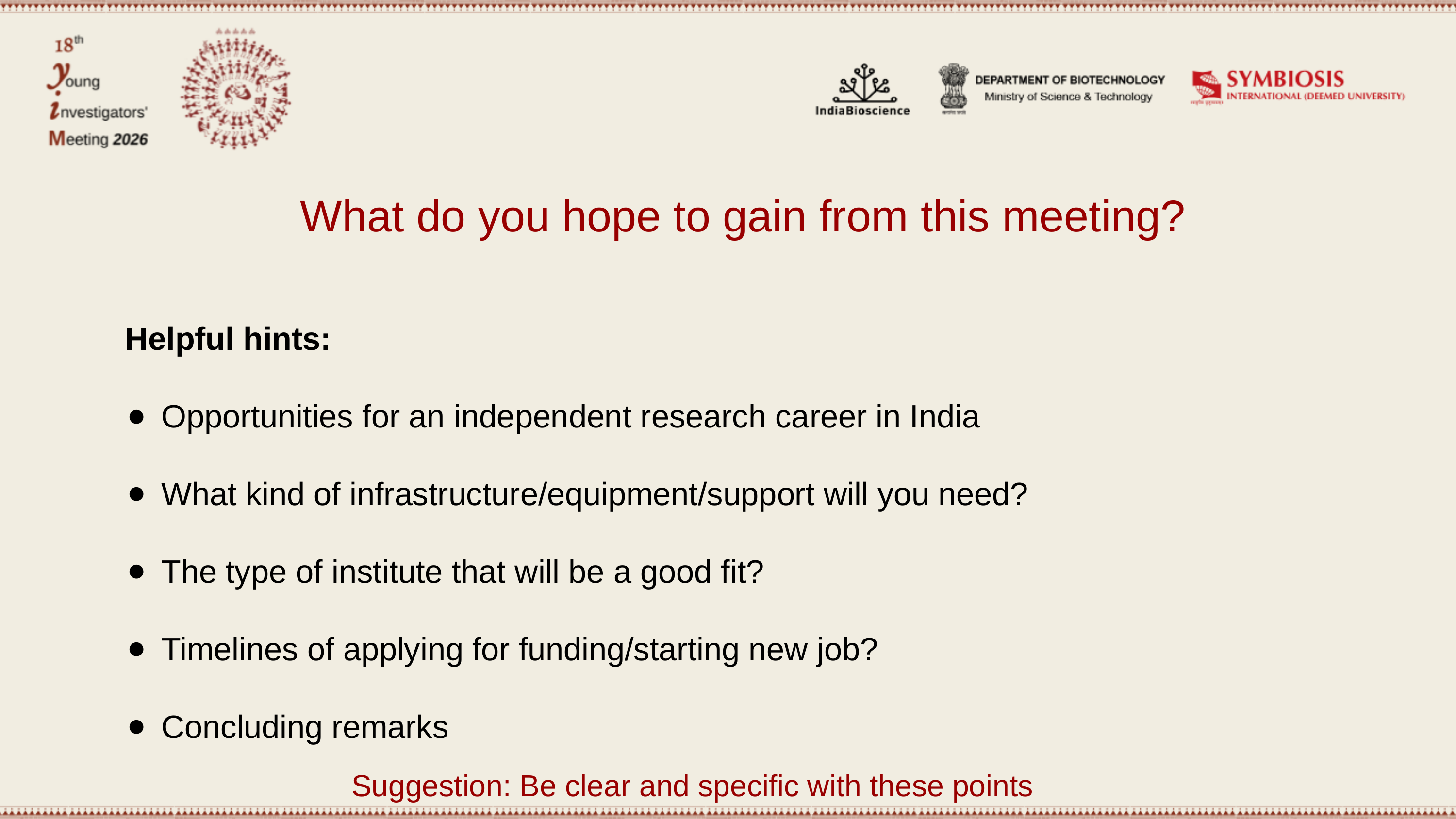

What do you hope to gain from this meeting?
Helpful hints:
Opportunities for an independent research career in India
What kind of infrastructure/equipment/support will you need?
The type of institute that will be a good fit?
Timelines of applying for funding/starting new job?
Concluding remarks
Suggestion: Be clear and specific with these points